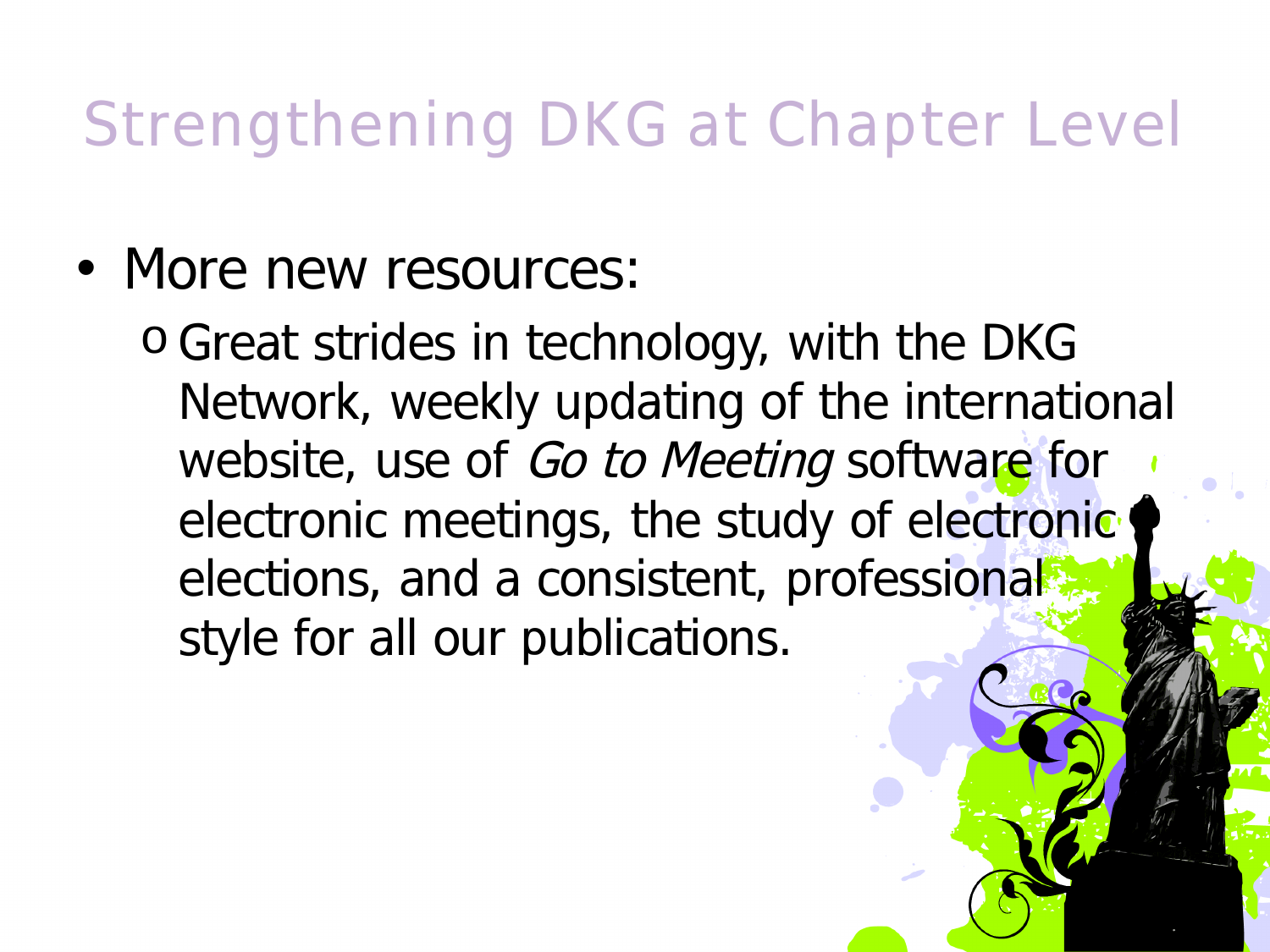

# Strengthening DKG at Chapter Level
More new resources:
Great strides in technology, with the DKG Network, weekly updating of the international website, use of Go to Meeting software for electronic meetings, the study of electronic elections, and a consistent, professional     style for all our publications.